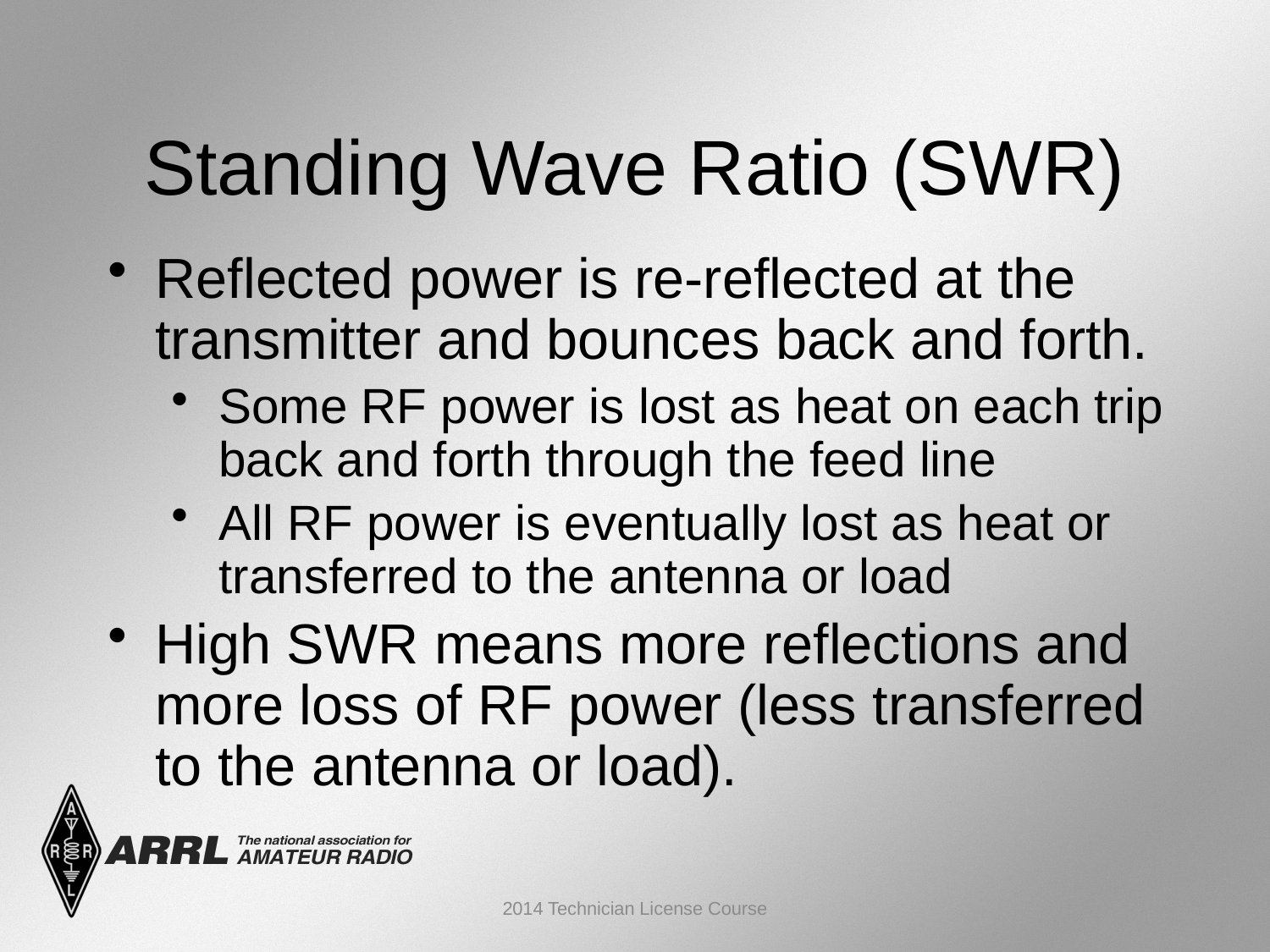

Standing Wave Ratio (SWR)
Reflected power is re-reflected at the transmitter and bounces back and forth.
Some RF power is lost as heat on each trip back and forth through the feed line
All RF power is eventually lost as heat or transferred to the antenna or load
High SWR means more reflections and more loss of RF power (less transferred to the antenna or load).
2014 Technician License Course